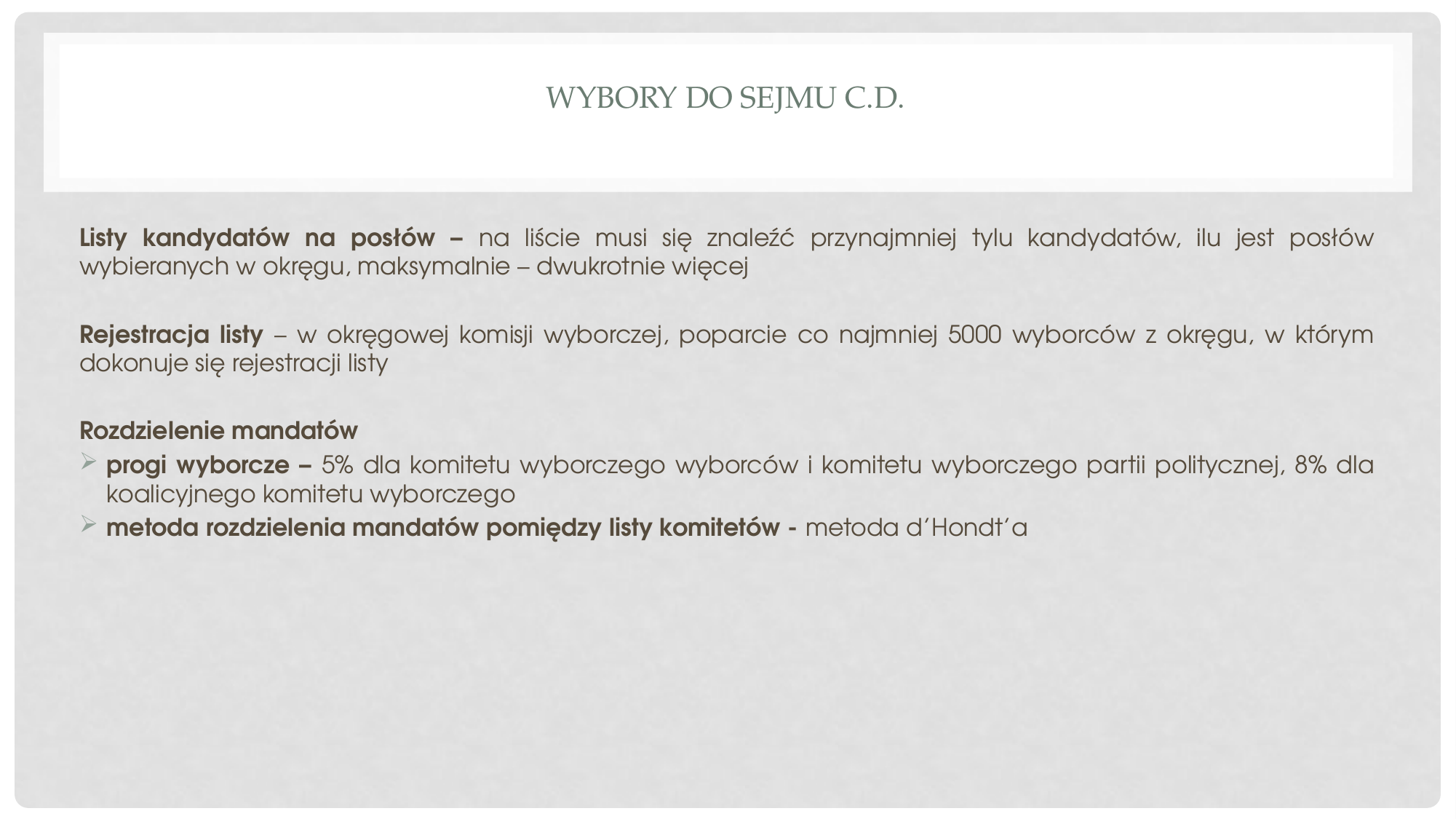

# Wybory do sejmu c.d.
Listy kandydatów na posłów – na liście musi się znaleźć przynajmniej tylu kandydatów, ilu jest posłów wybieranych w okręgu, maksymalnie – dwukrotnie więcej

Rejestracja listy – w okręgowej komisji wyborczej, poparcie co najmniej 5000 wyborców z okręgu, w którym dokonuje się rejestracji listy

Rozdzielenie mandatów
progi wyborcze – 5% dla komitetu wyborczego wyborców i komitetu wyborczego partii politycznej, 8% dla koalicyjnego komitetu wyborczego
metoda rozdzielenia mandatów pomiędzy listy komitetów - metoda d’Hondt’a